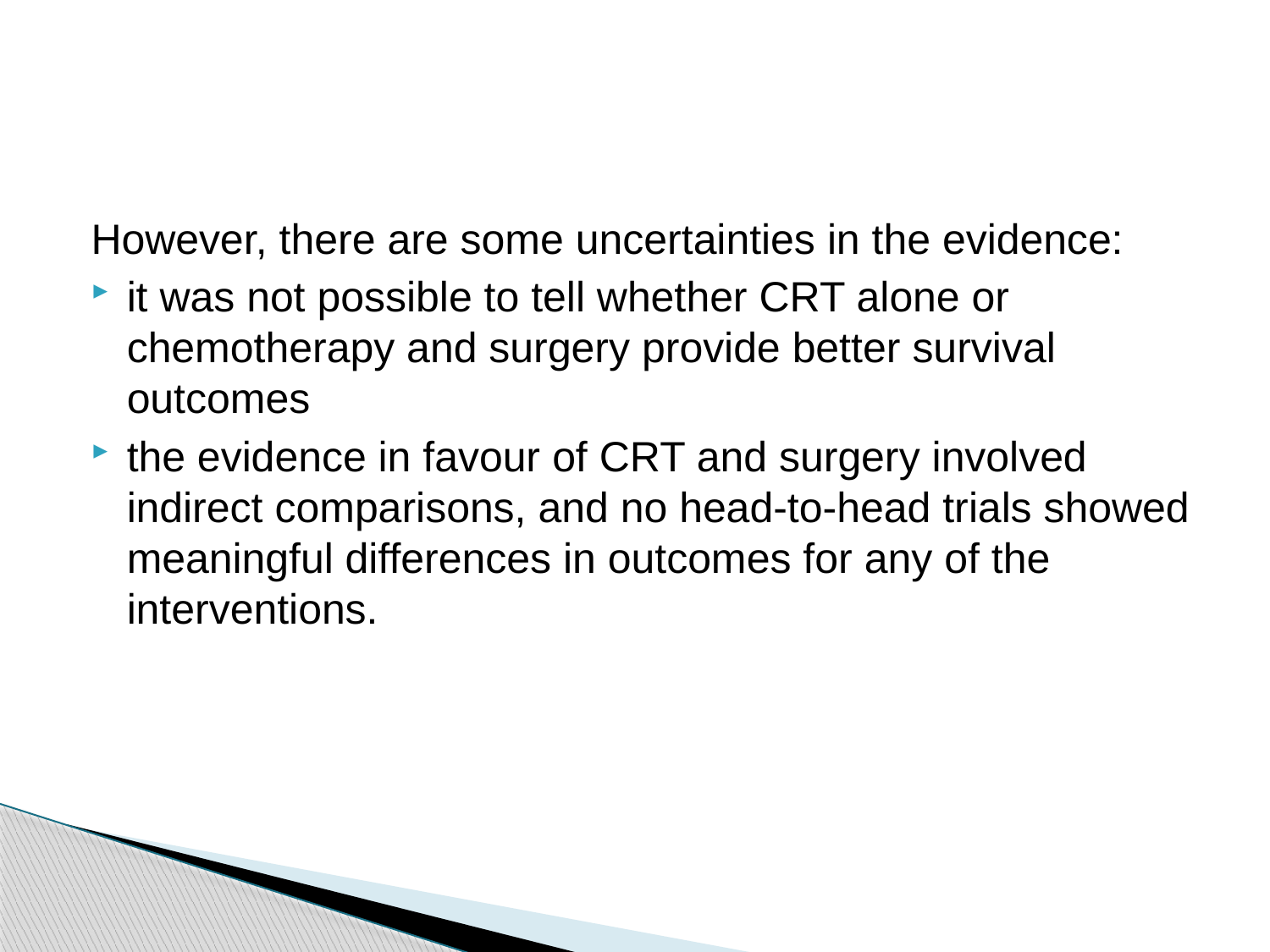

#
However, there are some uncertainties in the evidence:
it was not possible to tell whether CRT alone or chemotherapy and surgery provide better survival outcomes
the evidence in favour of CRT and surgery involved indirect comparisons, and no head-to-head trials showed meaningful differences in outcomes for any of the interventions.